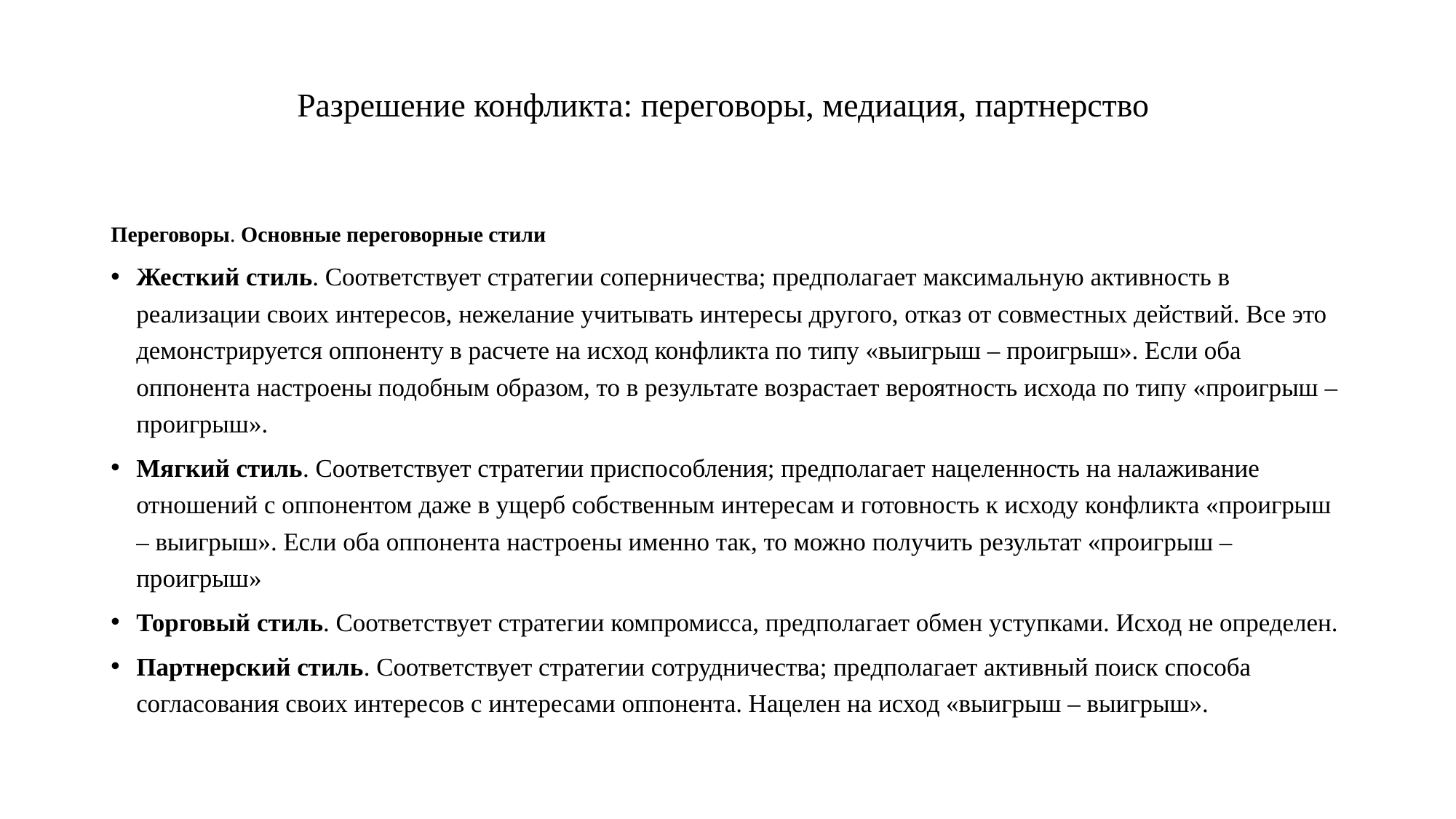

# Разрешение конфликта: переговоры, медиация, партнерство
Переговоры. Основные переговорные стили
Жесткий стиль. Соответствует стратегии соперничества; предполагает максимальную активность в реализации своих интересов, нежелание учитывать интересы другого, отказ от совместных действий. Все это демонстрируется оппоненту в расчете на исход конфликта по типу «выигрыш – проигрыш». Если оба оппонента настроены подобным образом, то в результате возрастает вероятность исхода по типу «проигрыш – проигрыш».
Мягкий стиль. Соответствует стратегии приспособления; предполагает нацеленность на налаживание отношений с оппонентом даже в ущерб собственным интересам и готовность к исходу конфликта «проигрыш – выигрыш». Если оба оппонента настроены именно так, то можно получить результат «проигрыш – проигрыш»
Торговый стиль. Соответствует стратегии компромисса, предполагает обмен уступками. Исход не определен.
Партнерский стиль. Соответствует стратегии сотрудничества; предполагает активный поиск способа согласования своих интересов с интересами оппонента. Нацелен на исход «выигрыш – выигрыш».